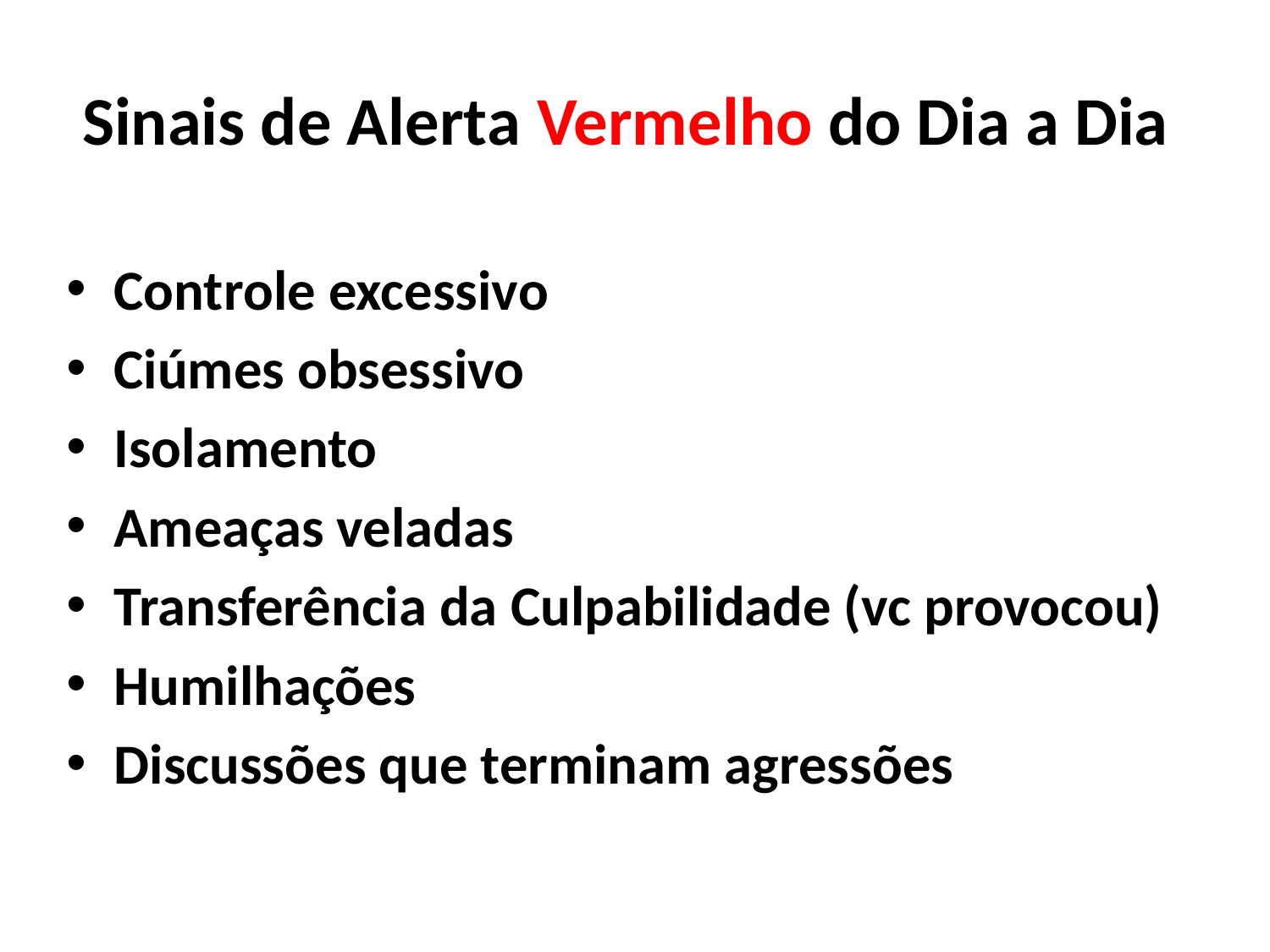

# Sinais de Alerta Vermelho do Dia a Dia
Controle excessivo
Ciúmes obsessivo
Isolamento
Ameaças veladas
Transferência da Culpabilidade (vc provocou)
Humilhações
Discussões que terminam agressões